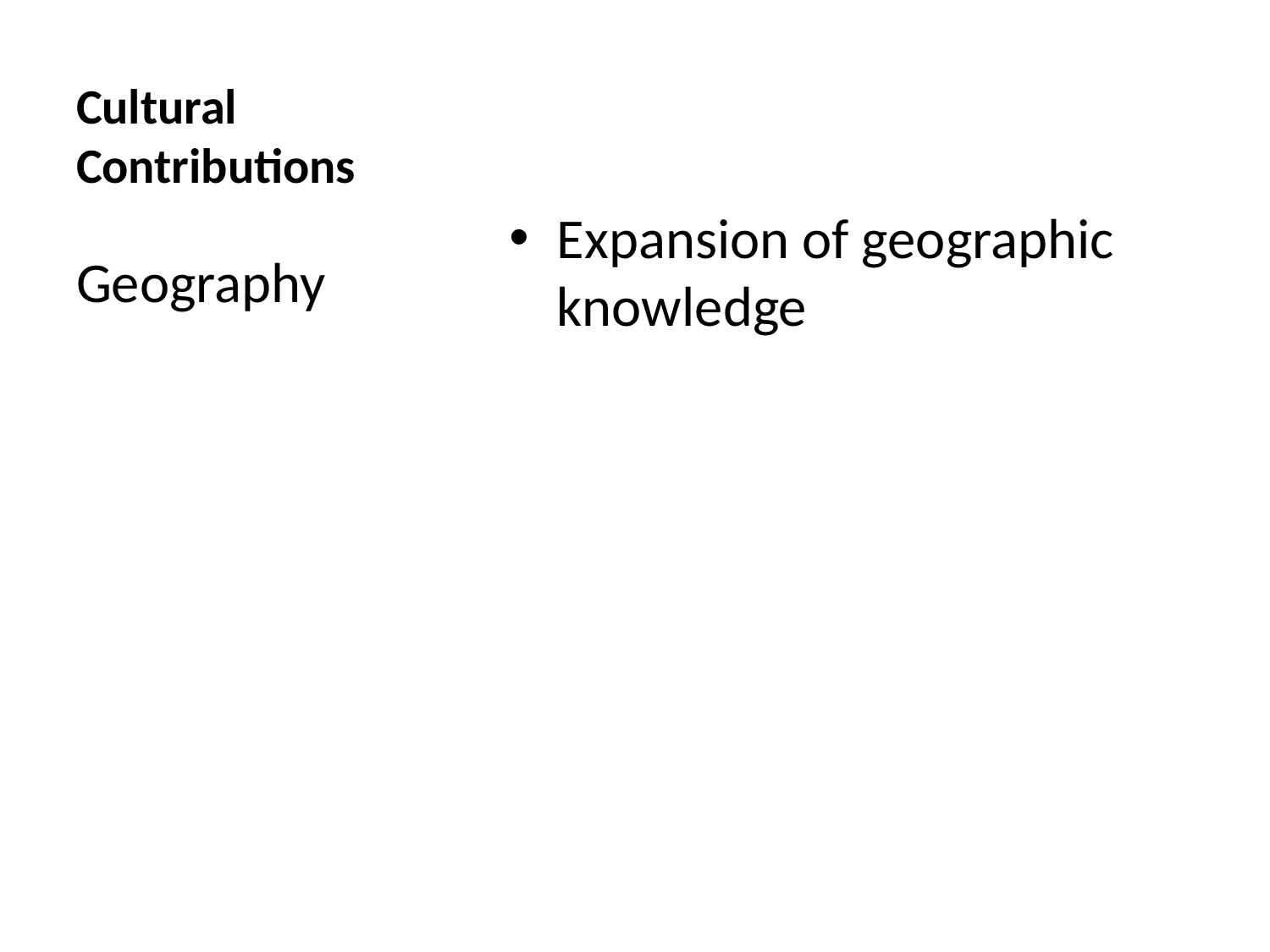

# Cultural Contributions

Expansion of geographic knowledge

Geography